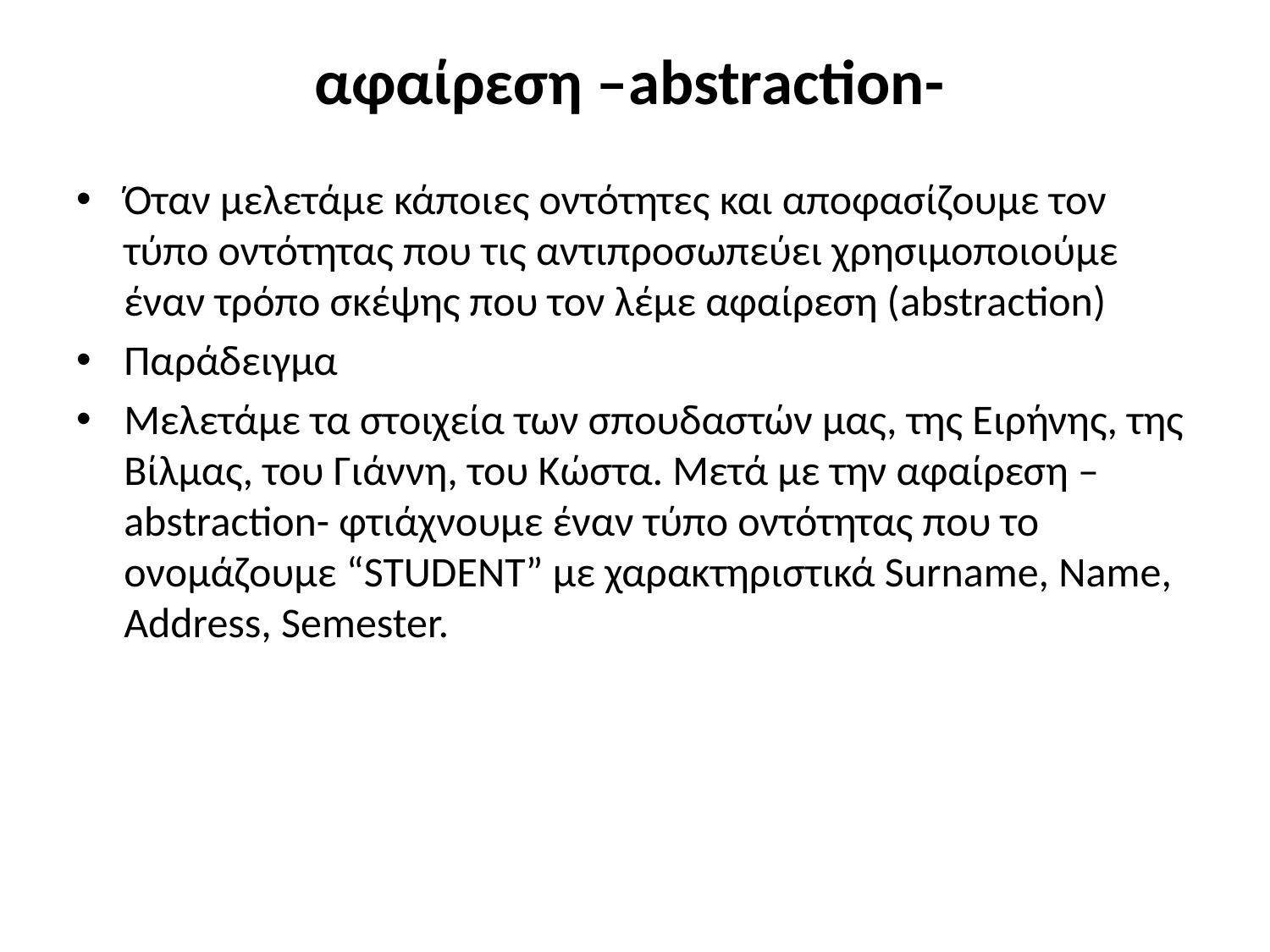

# αφαίρεση –abstraction-
Όταν μελετάμε κάποιες οντότητες και αποφασίζουμε τον τύπο οντότητας που τις αντιπροσωπεύει χρησιμοποιούμε έναν τρόπο σκέψης που τον λέμε αφαίρεση (abstraction)
Παράδειγμα
Μελετάμε τα στοιχεία των σπουδαστών μας, της Ειρήνης, της Βίλμας, του Γιάννη, του Κώστα. Μετά με την αφαίρεση –abstraction- φτιάχνουμε έναν τύπο οντότητας που το ονομάζουμε “STUDENT” με χαρακτηριστικά Surname, Name, Address, Semester.